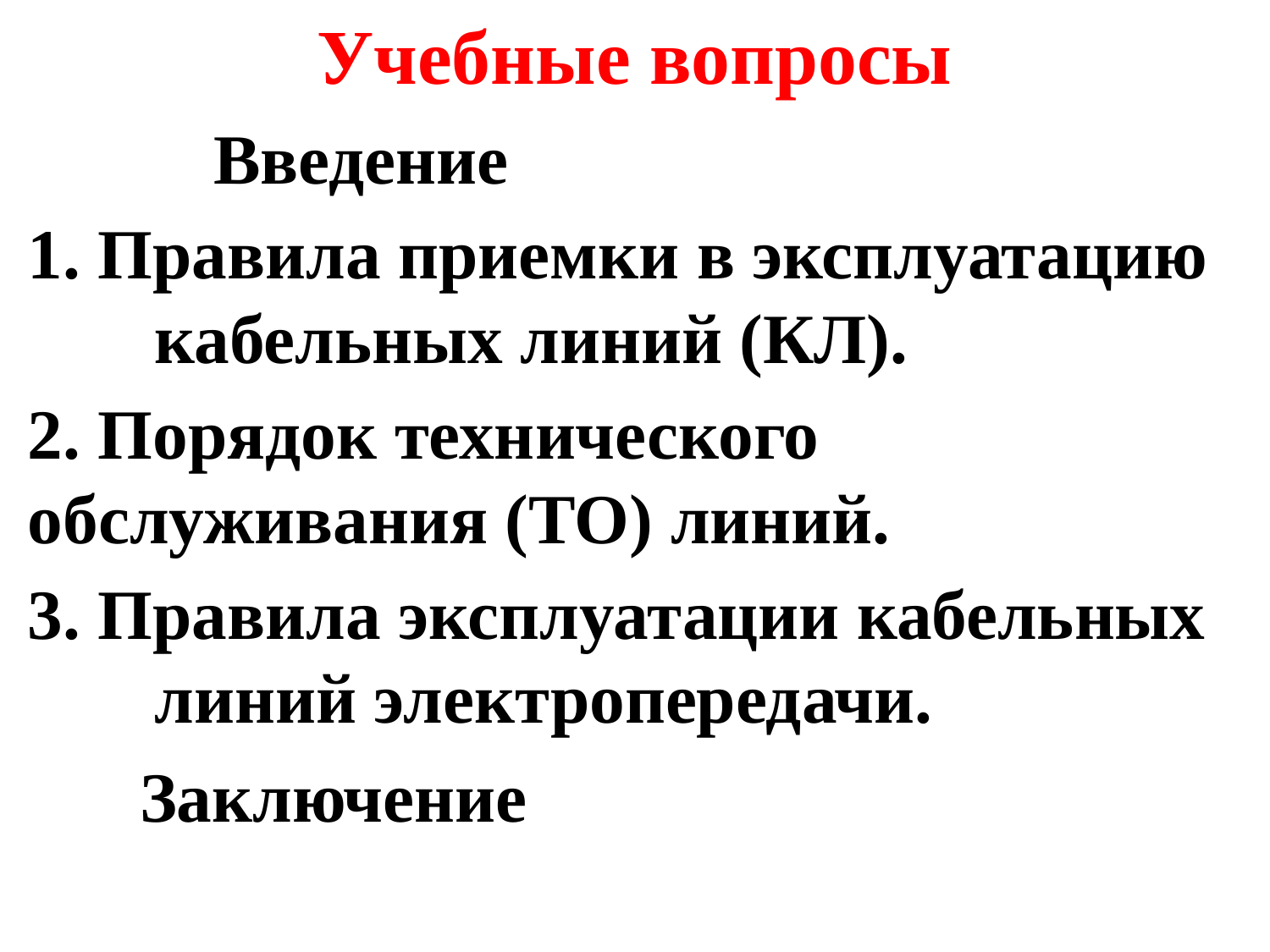

Учебные вопросы
		Введение
1. Правила приемки в эксплуатацию 	кабельных линий (КЛ).
2. Порядок технического 	обслуживания (ТО) линий.
3. Правила эксплуатации кабельных 	линий электропередачи.
	Заключение